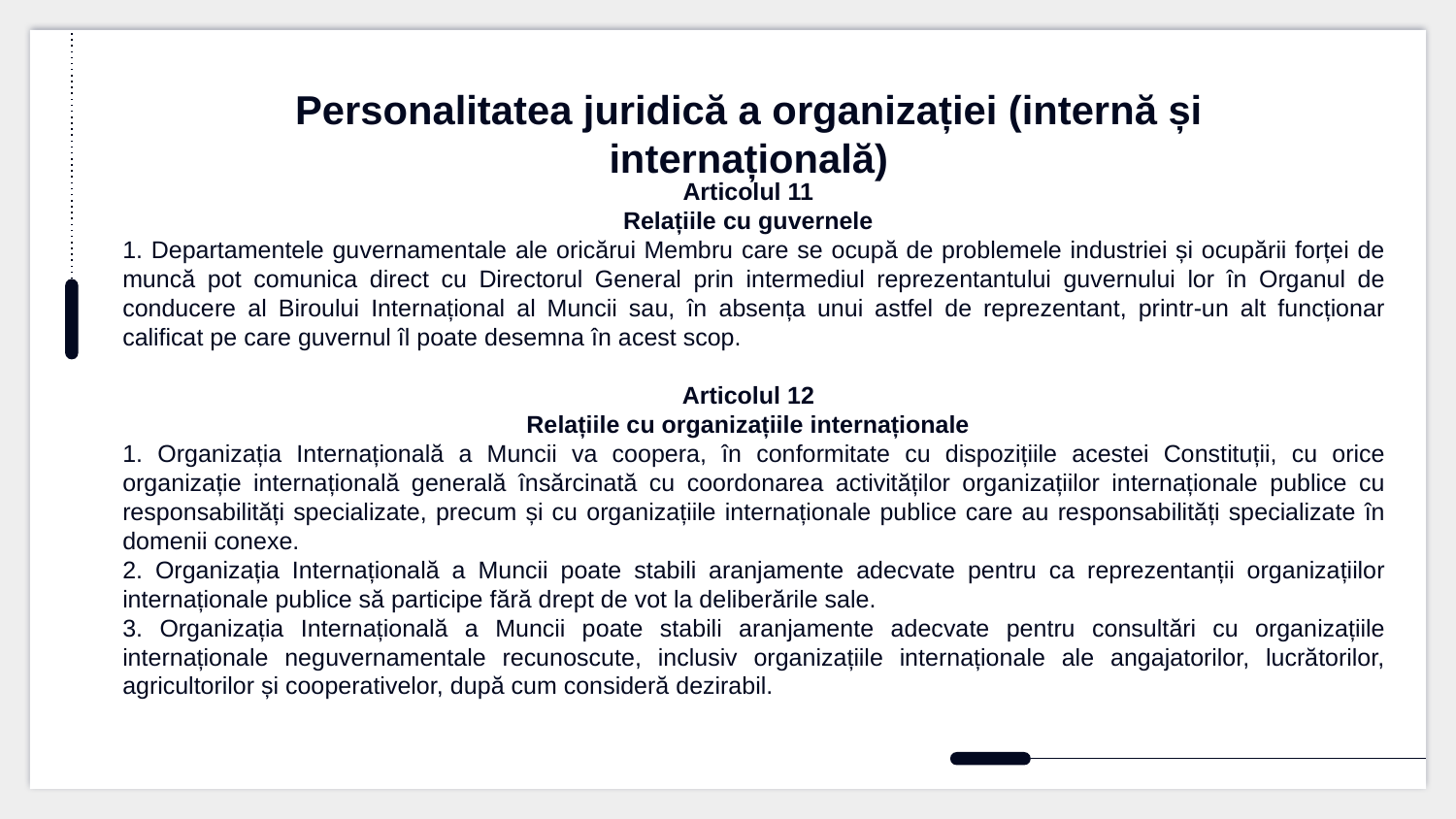

# Personalitatea juridică a organizației (internă și internațională)
Articolul 11
Relațiile cu guvernele
1. Departamentele guvernamentale ale oricărui Membru care se ocupă de problemele industriei și ocupării forței de muncă pot comunica direct cu Directorul General prin intermediul reprezentantului guvernului lor în Organul de conducere al Biroului Internațional al Muncii sau, în absența unui astfel de reprezentant, printr-un alt funcționar calificat pe care guvernul îl poate desemna în acest scop.

Articolul 12
Relațiile cu organizațiile internaționale
1. Organizația Internațională a Muncii va coopera, în conformitate cu dispozițiile acestei Constituții, cu orice organizație internațională generală însărcinată cu coordonarea activităților organizațiilor internaționale publice cu responsabilități specializate, precum și cu organizațiile internaționale publice care au responsabilități specializate în domenii conexe.
2. Organizația Internațională a Muncii poate stabili aranjamente adecvate pentru ca reprezentanții organizațiilor internaționale publice să participe fără drept de vot la deliberările sale.
3. Organizația Internațională a Muncii poate stabili aranjamente adecvate pentru consultări cu organizațiile internaționale neguvernamentale recunoscute, inclusiv organizațiile internaționale ale angajatorilor, lucrătorilor, agricultorilor și cooperativelor, după cum consideră dezirabil.